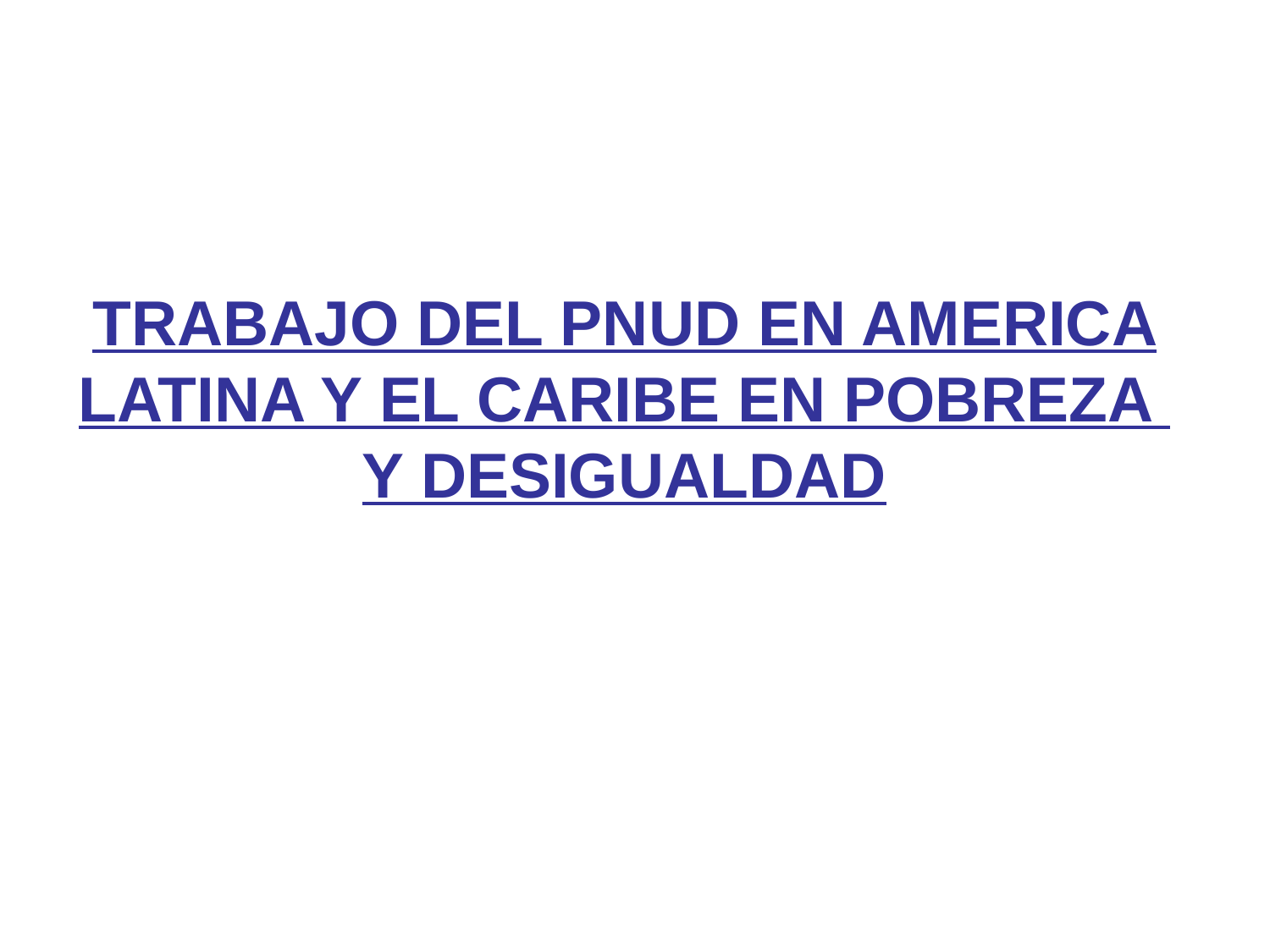

# TRABAJO DEL PNUD EN AMERICA LATINA Y EL CARIBE EN POBREZA Y DESIGUALDAD